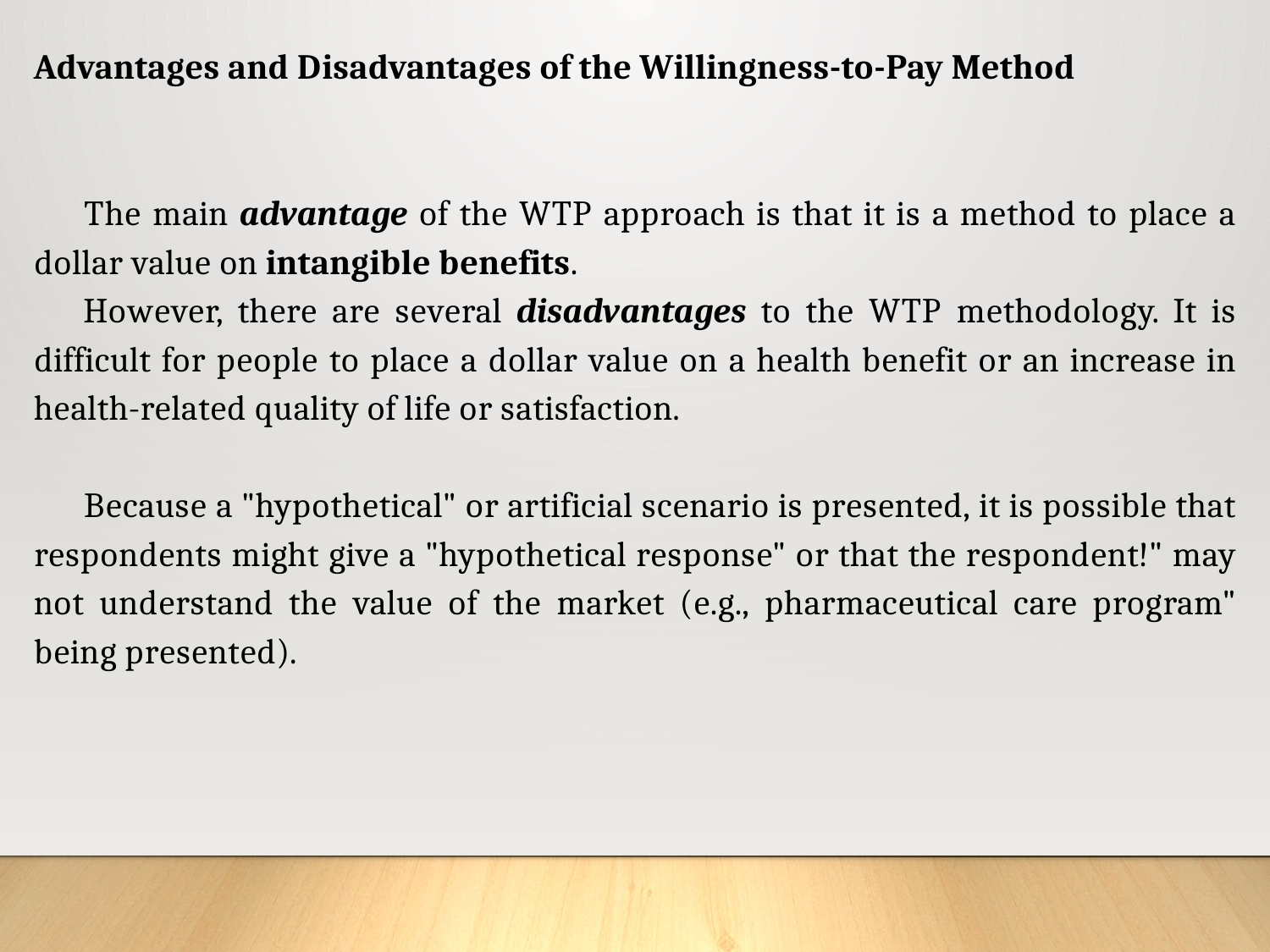

Advantages and Disadvantages of the Willingness-to-Pay Method

The main advantage of the WTP approach is that it is a method to place a dollar value on intangible benefits.
However, there are several disadvantages to the WTP methodology. It is difficult for people to place a dollar value on a health benefit or an increase in health-related quality of life or satisfaction.

Because a "hypothetical" or artificial scenario is presented, it is possible that respondents might give a "hypothetical response" or that the respondent!" may not understand the value of the market (e.g., pharmaceutical care program" being presented).